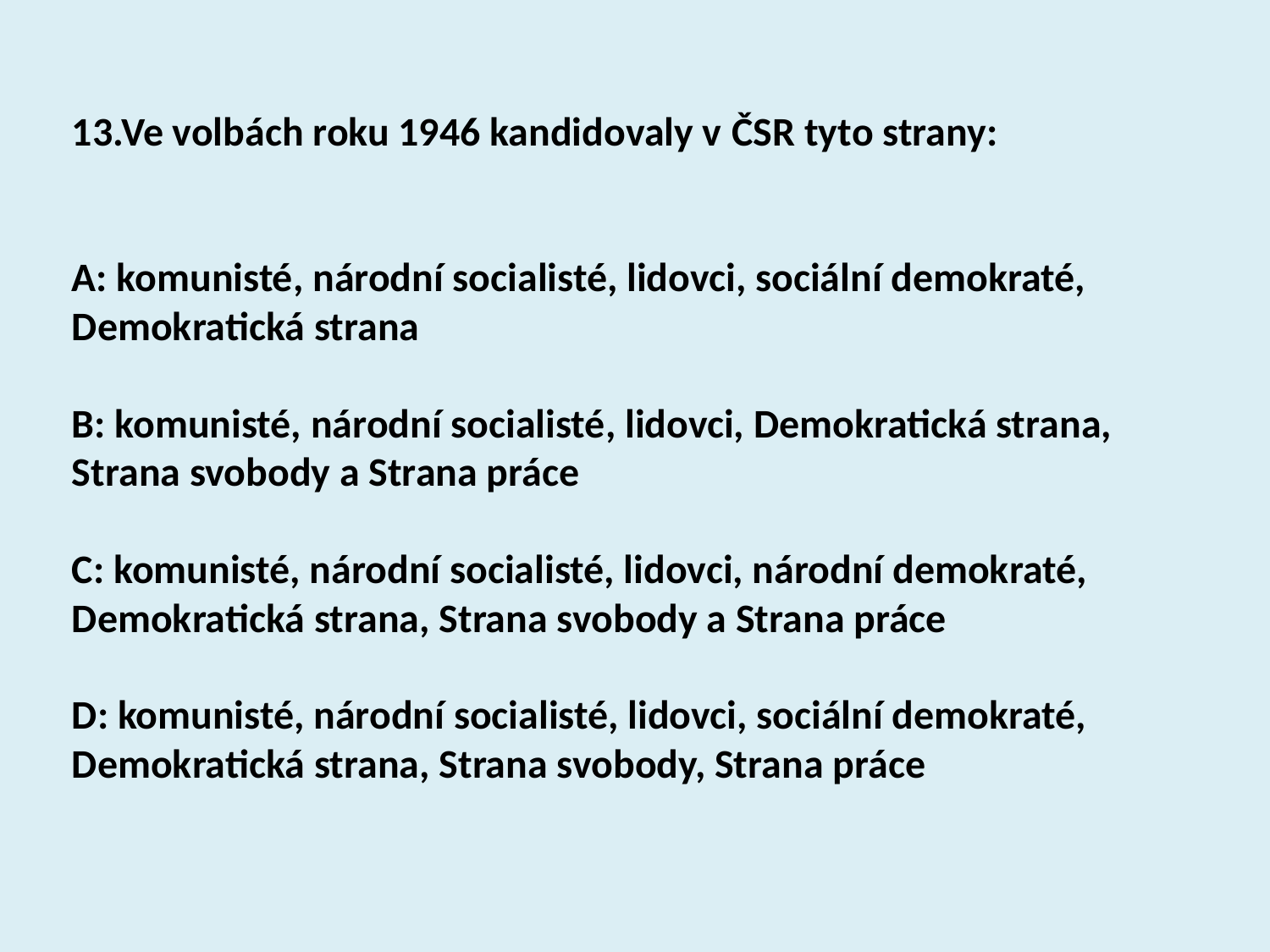

13.Ve volbách roku 1946 kandidovaly v ČSR tyto strany:

A: komunisté, národní socialisté, lidovci, sociální demokraté, Demokratická strana

B: komunisté, národní socialisté, lidovci, Demokratická strana, Strana svobody a Strana práce

C: komunisté, národní socialisté, lidovci, národní demokraté, Demokratická strana, Strana svobody a Strana práce

D: komunisté, národní socialisté, lidovci, sociální demokraté, Demokratická strana, Strana svobody, Strana práce